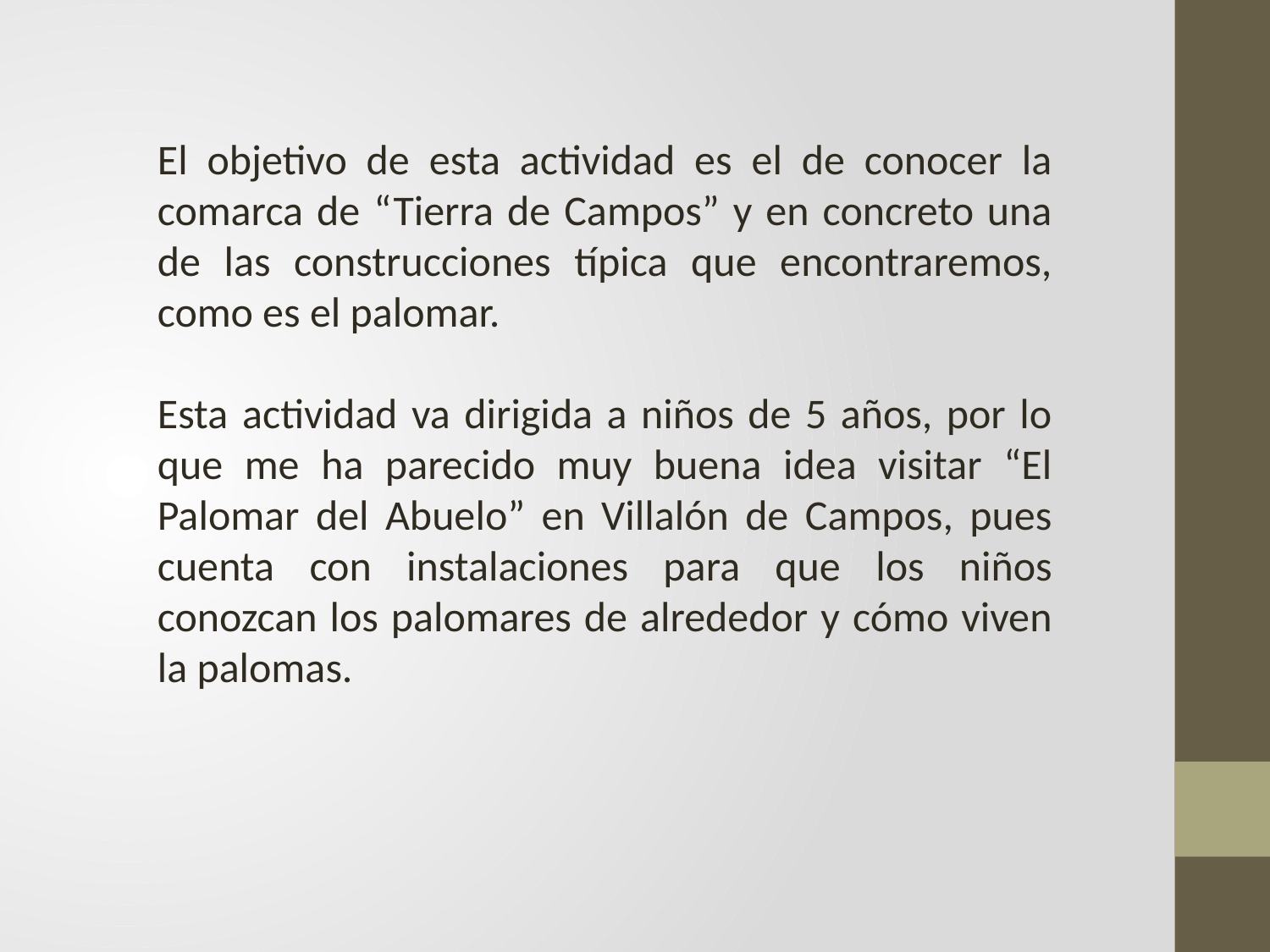

El objetivo de esta actividad es el de conocer la comarca de “Tierra de Campos” y en concreto una de las construcciones típica que encontraremos, como es el palomar.

Esta actividad va dirigida a niños de 5 años, por lo que me ha parecido muy buena idea visitar “El Palomar del Abuelo” en Villalón de Campos, pues cuenta con instalaciones para que los niños conozcan los palomares de alrededor y cómo viven la palomas.